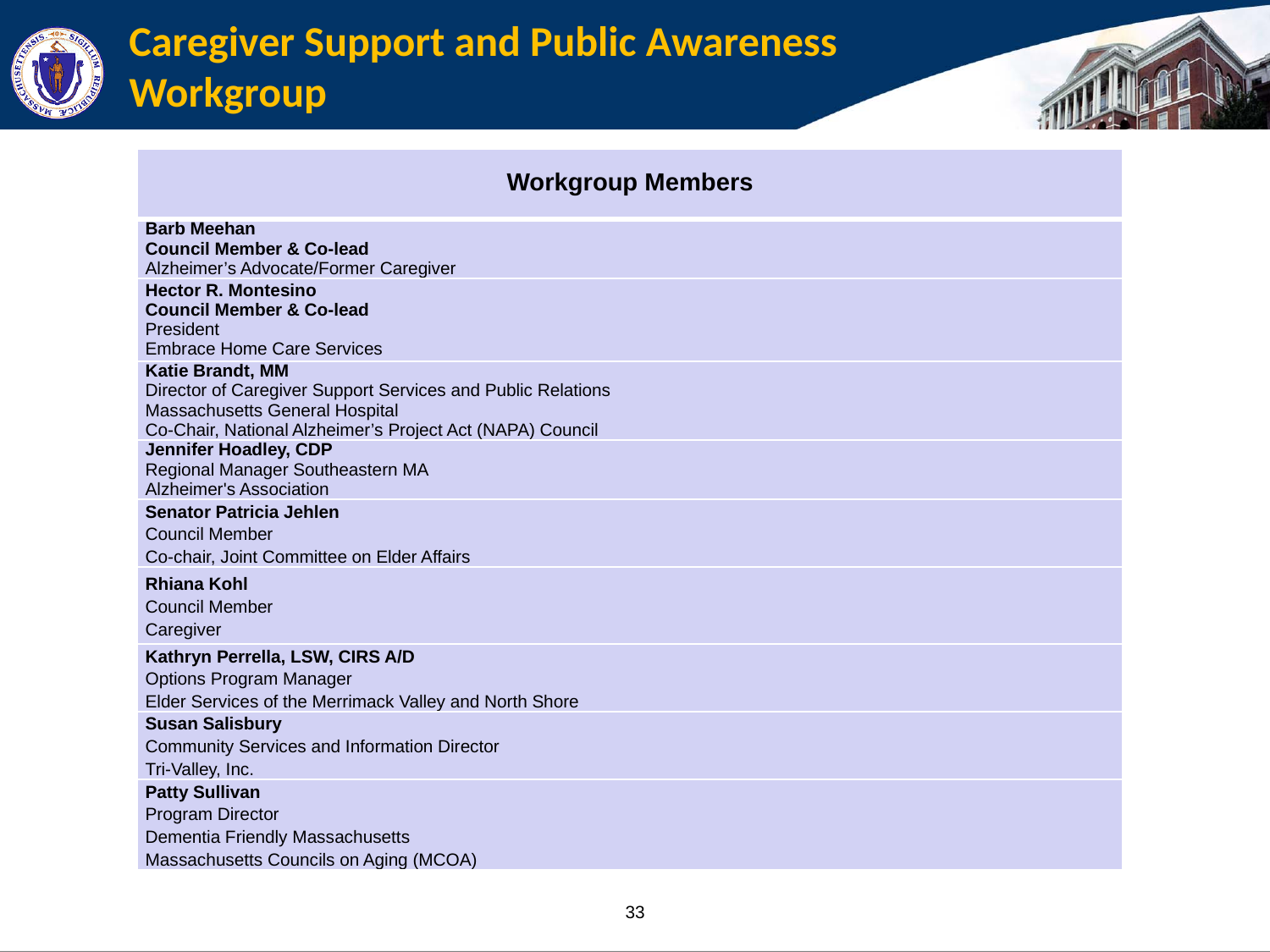

# Caregiver Support and Public Awareness Workgroup
| Workgroup Members |
| --- |
| Barb Meehan Council Member & Co-lead Alzheimer’s Advocate/Former Caregiver |
| Hector R. Montesino Council Member & Co-lead President Embrace Home Care Services |
| Katie Brandt, MM Director of Caregiver Support Services and Public Relations Massachusetts General Hospital Co-Chair, National Alzheimer’s Project Act (NAPA) Council |
| Jennifer Hoadley, CDP Regional Manager Southeastern MA Alzheimer's Association |
| Senator Patricia Jehlen Council Member Co-chair, Joint Committee on Elder Affairs |
| Rhiana Kohl Council Member Caregiver |
| Kathryn Perrella, LSW, CIRS A/D Options Program Manager Elder Services of the Merrimack Valley and North Shore |
| Susan Salisbury Community Services and Information Director Tri-Valley, Inc. |
| Patty Sullivan Program Director Dementia Friendly Massachusetts Massachusetts Councils on Aging (MCOA) |